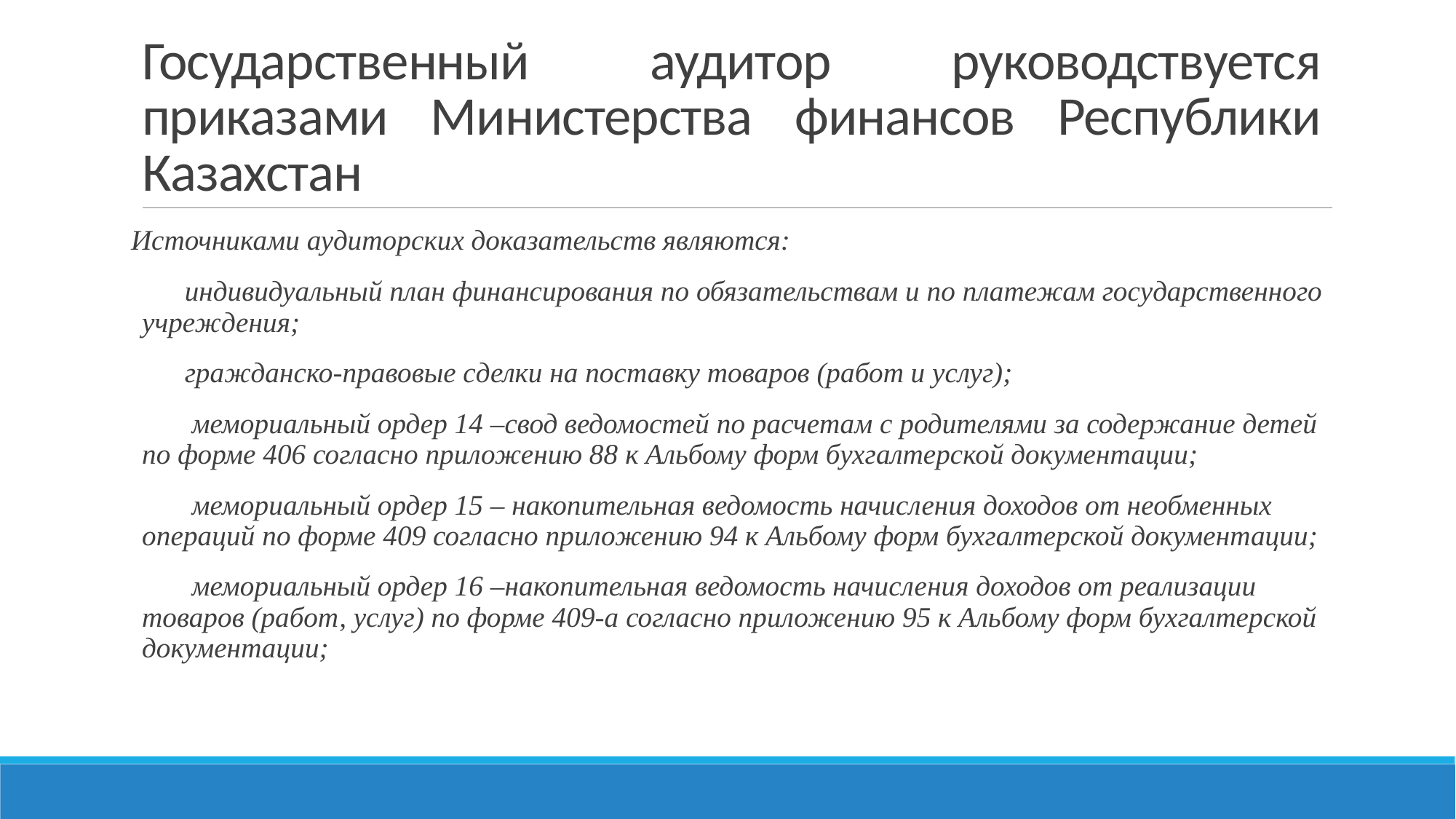

# Государственный аудитор руководствуется приказами Министерства финансов Республики Казахстан
Источниками аудиторских доказательств являются:
      индивидуальный план финансирования по обязательствам и по платежам государственного учреждения;
      гражданско-правовые сделки на поставку товаров (работ и услуг);
       мемориальный ордер 14 –свод ведомостей по расчетам с родителями за содержание детей по форме 406 согласно приложению 88 к Альбому форм бухгалтерской документации;
       мемориальный ордер 15 – накопительная ведомость начисления доходов от необменных операций по форме 409 согласно приложению 94 к Альбому форм бухгалтерской документации;
       мемориальный ордер 16 –накопительная ведомость начисления доходов от реализации товаров (работ, услуг) по форме 409-а согласно приложению 95 к Альбому форм бухгалтерской документации;